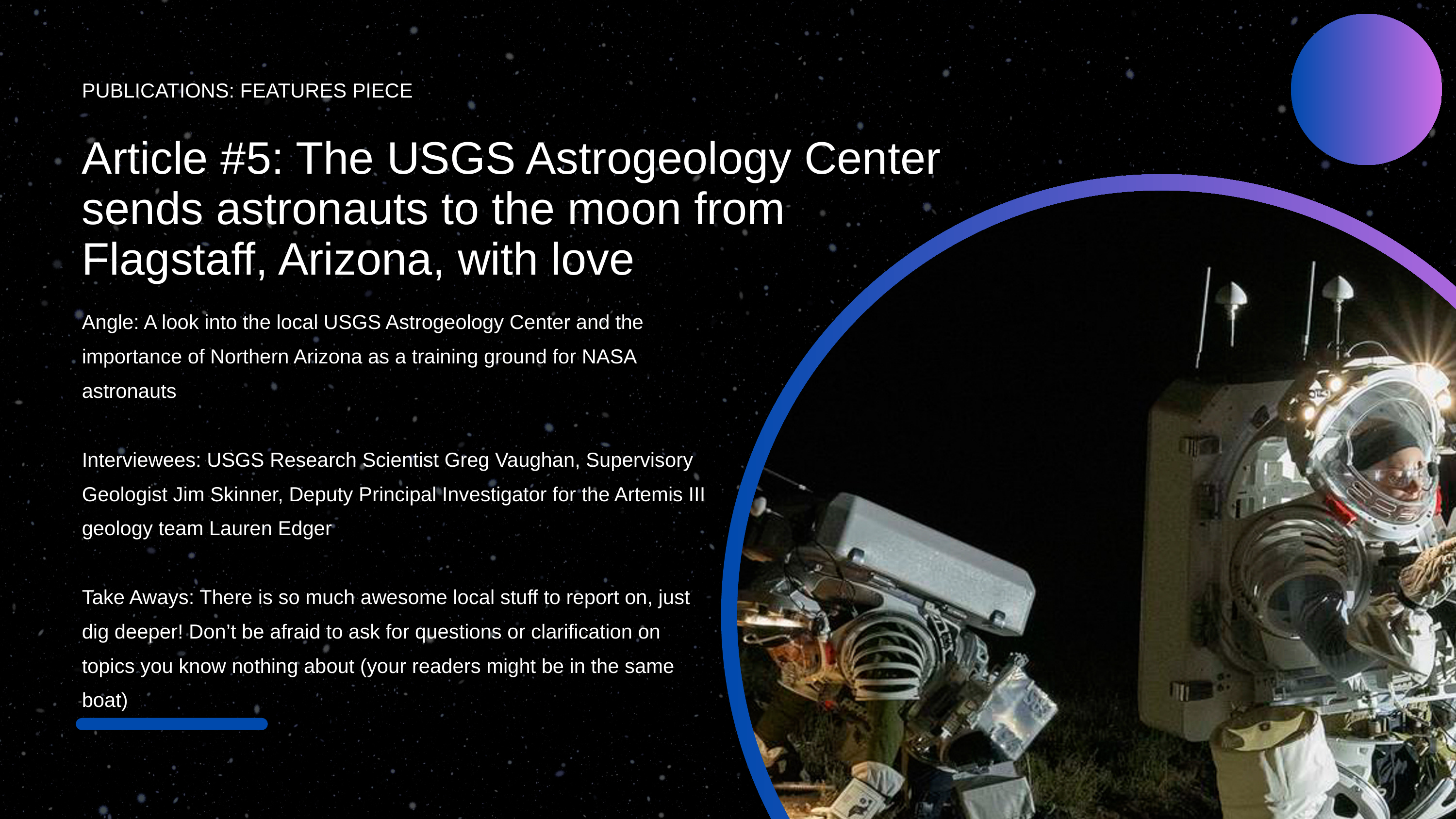

PUBLICATIONS: FEATURES PIECE
Article #5: The USGS Astrogeology Center sends astronauts to the moon from Flagstaff, Arizona, with love

Angle: A look into the local USGS Astrogeology Center and the importance of Northern Arizona as a training ground for NASA astronauts

Interviewees: USGS Research Scientist Greg Vaughan, Supervisory Geologist Jim Skinner, Deputy Principal Investigator for the Artemis III geology team Lauren Edger

Take Aways: There is so much awesome local stuff to report on, just dig deeper! Don’t be afraid to ask for questions or clarification on topics you know nothing about (your readers might be in the same boat)